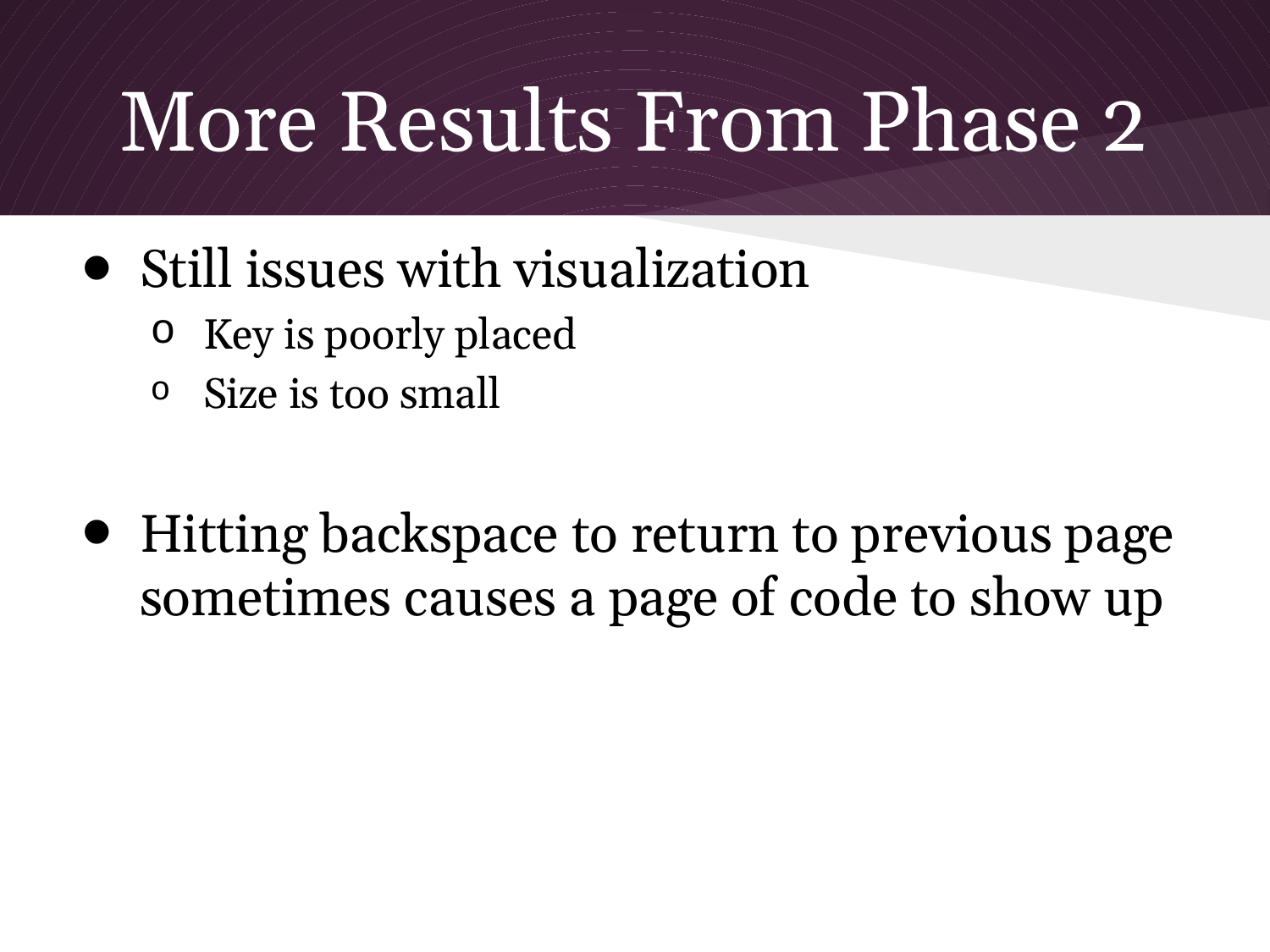

# More Results From Phase 2
Still issues with visualization
Key is poorly placed
Size is too small

Hitting backspace to return to previous page sometimes causes a page of code to show up